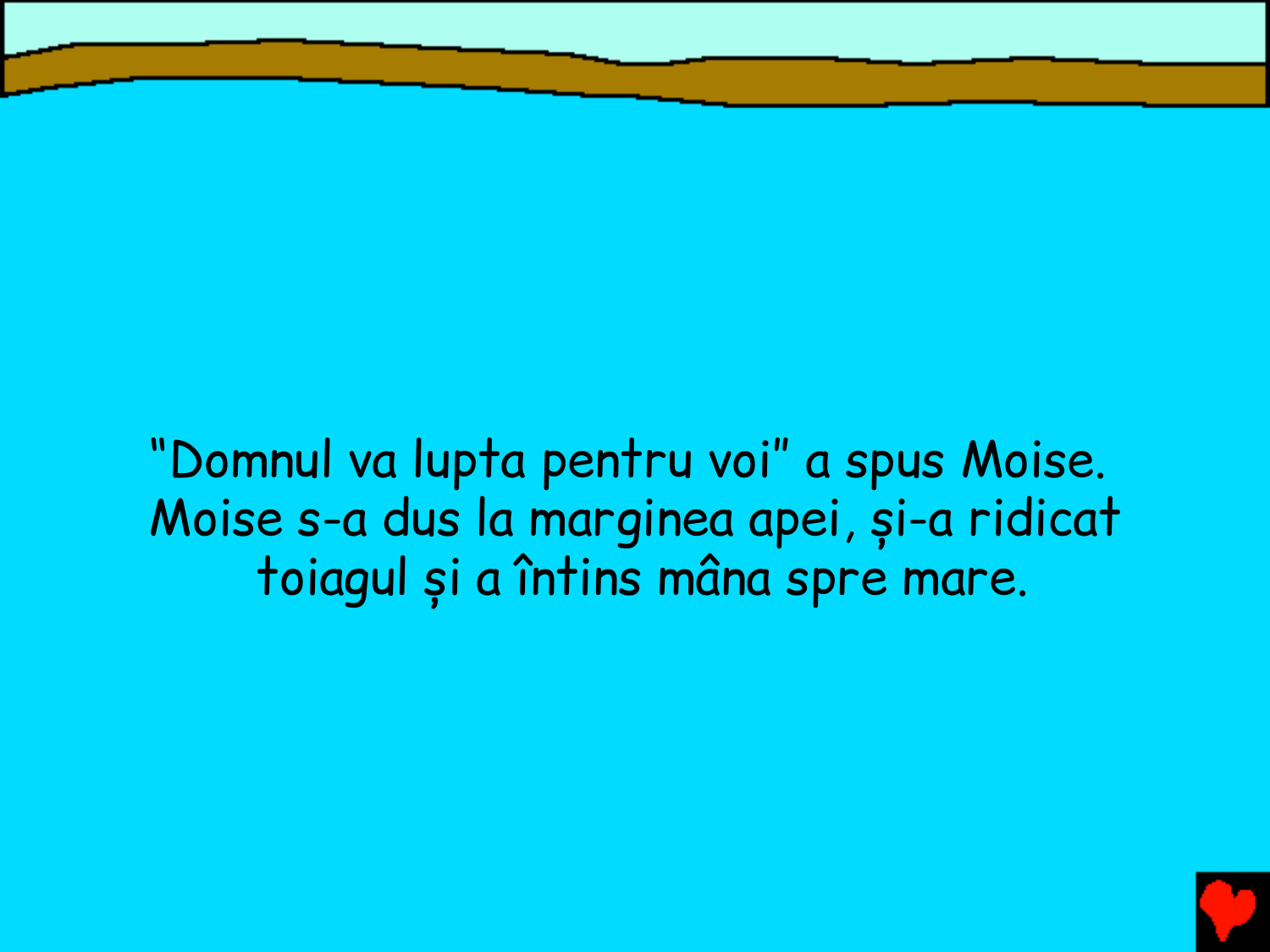

“Domnul va lupta pentru voi” a spus Moise.  Moise s-a dus la marginea apei, şi-a ridicat  toiagul şi a întins mâna spre mare.